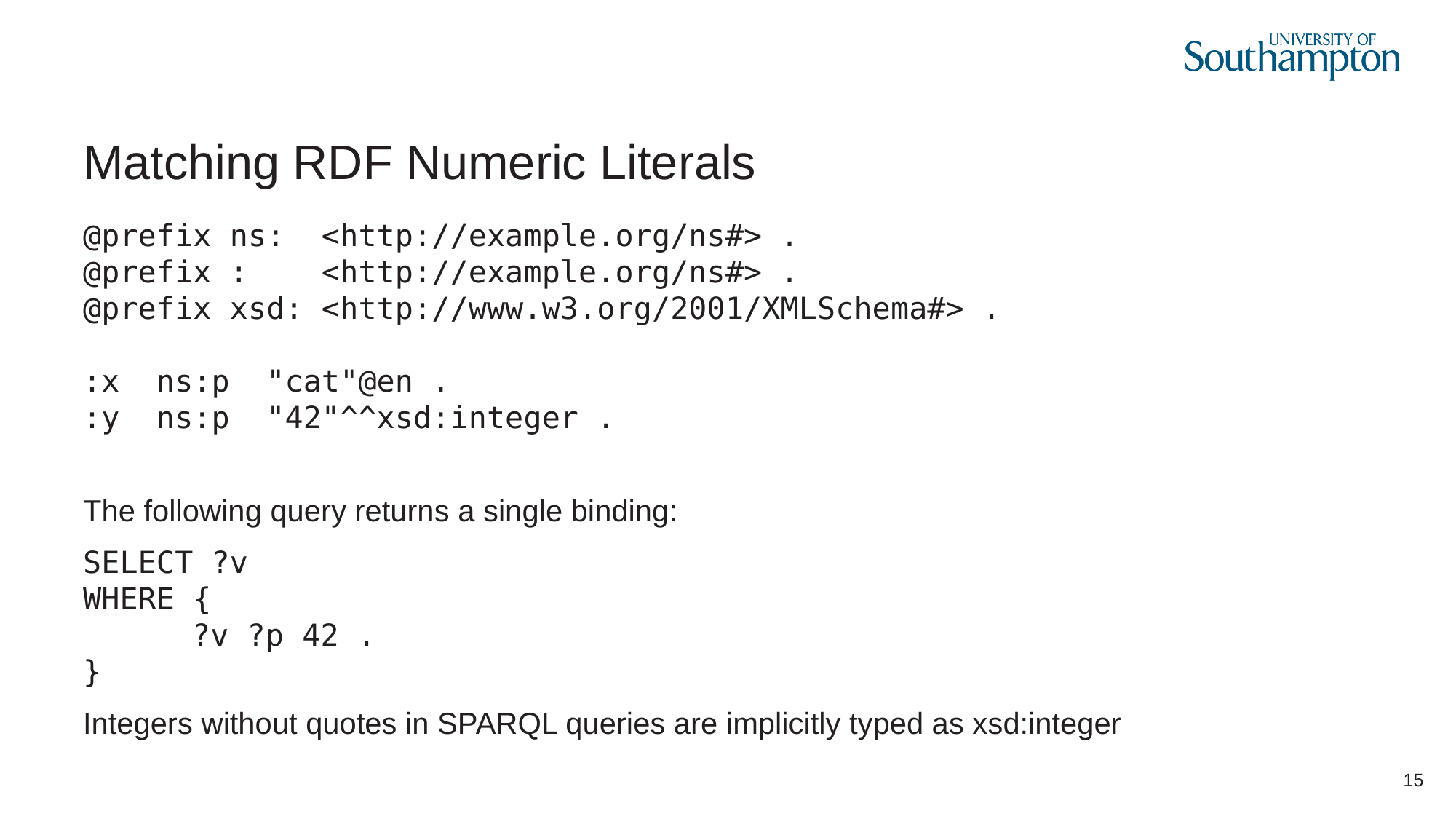

# Matching RDF Numeric Literals
@prefix ns:  <http://example.org/ns#> .
@prefix :    <http://example.org/ns#> .
@prefix xsd: <http://www.w3.org/2001/XMLSchema#> .
:x  ns:p  "cat"@en .
:y  ns:p  "42"^^xsd:integer .

The following query returns a single binding:
SELECT ?v
WHERE {
	?v ?p 42 .
}
Integers without quotes in SPARQL queries are implicitly typed as xsd:integer